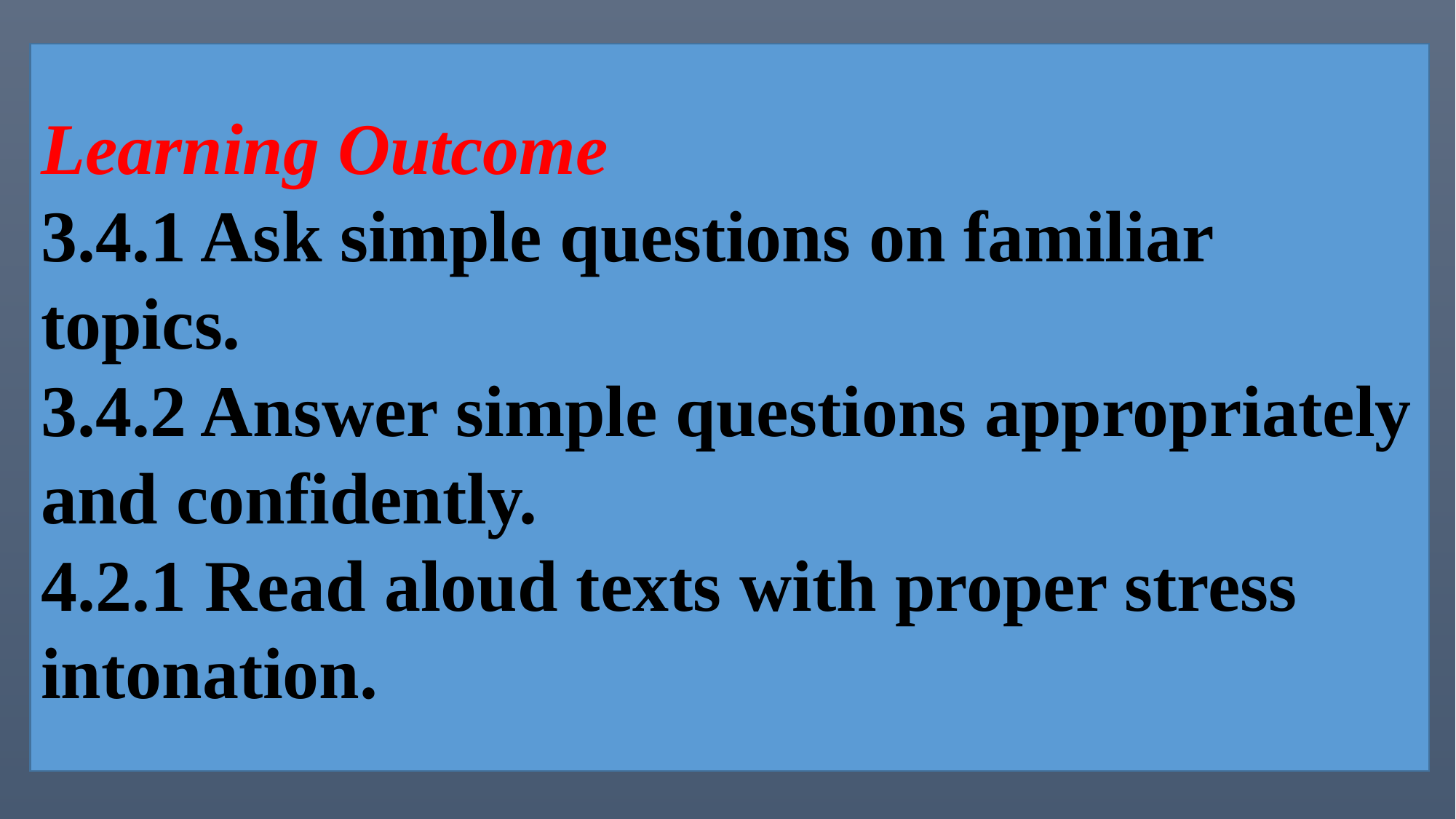

Learning Outcome
3.4.1 Ask simple questions on familiar topics.
3.4.2 Answer simple questions appropriately and confidently.
4.2.1 Read aloud texts with proper stress intonation.